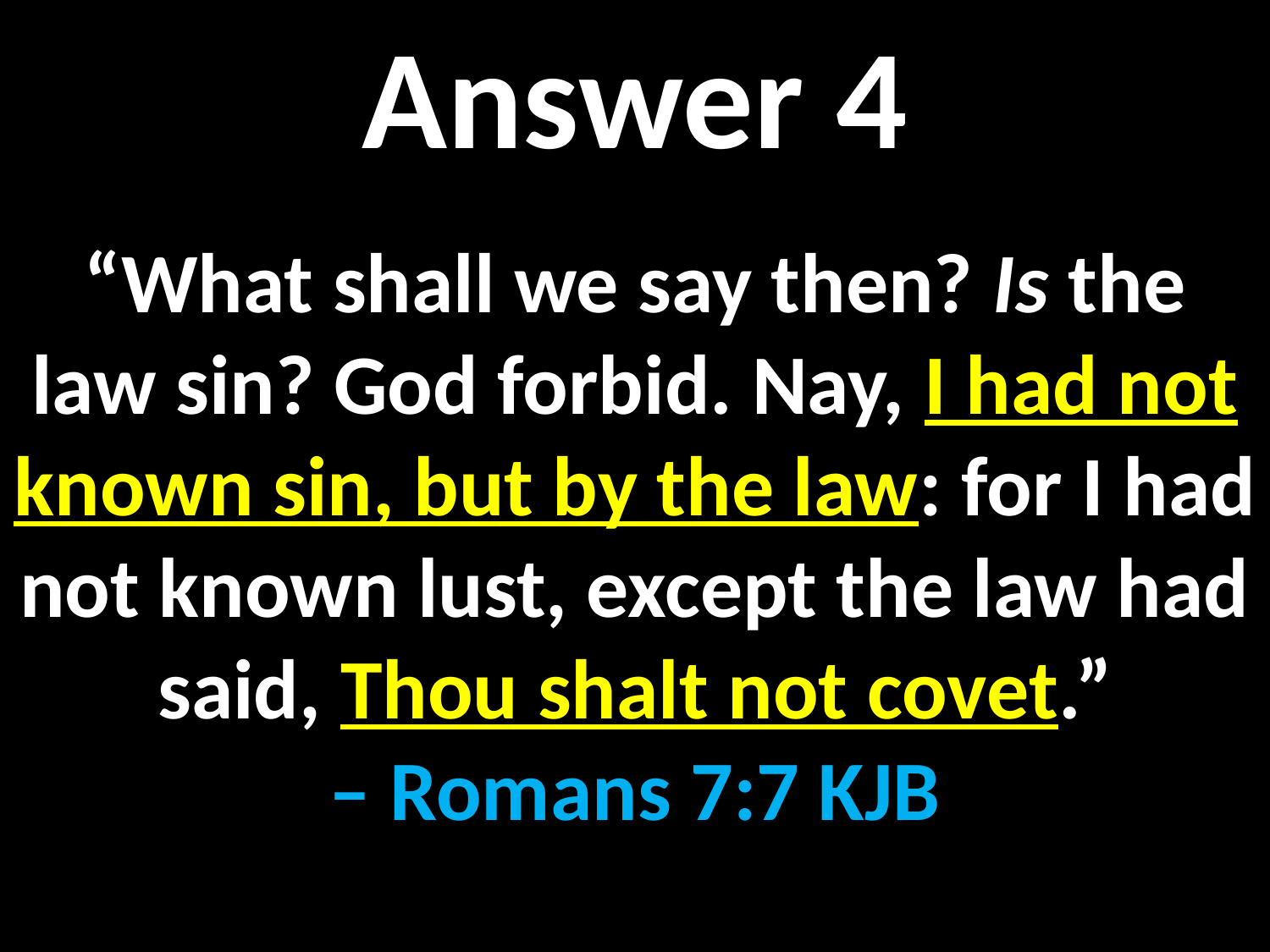

Answer 4
“What shall we say then? Is the law sin? God forbid. Nay, I had not known sin, but by the law: for I had not known lust, except the law had said, Thou shalt not covet.”
– Romans 7:7 KJB